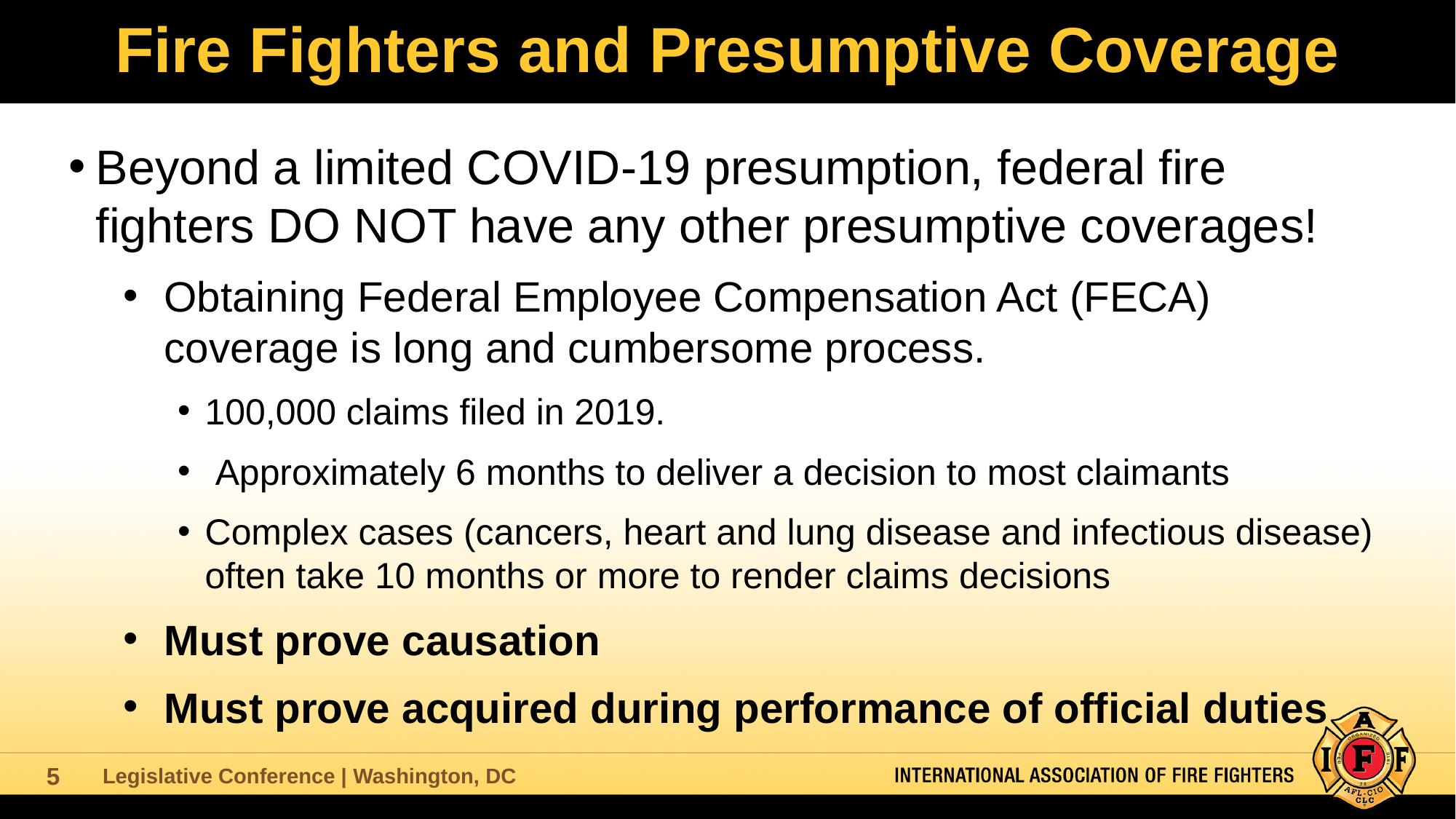

# Fire Fighters and Presumptive Coverage
Beyond a limited COVID-19 presumption, federal fire fighters DO NOT have any other presumptive coverages!
Obtaining Federal Employee Compensation Act (FECA) coverage is long and cumbersome process.
100,000 claims filed in 2019.
 Approximately 6 months to deliver a decision to most claimants
Complex cases (cancers, heart and lung disease and infectious disease) often take 10 months or more to render claims decisions
Must prove causation
Must prove acquired during performance of official duties

5
Legislative Conference | Washington, DC